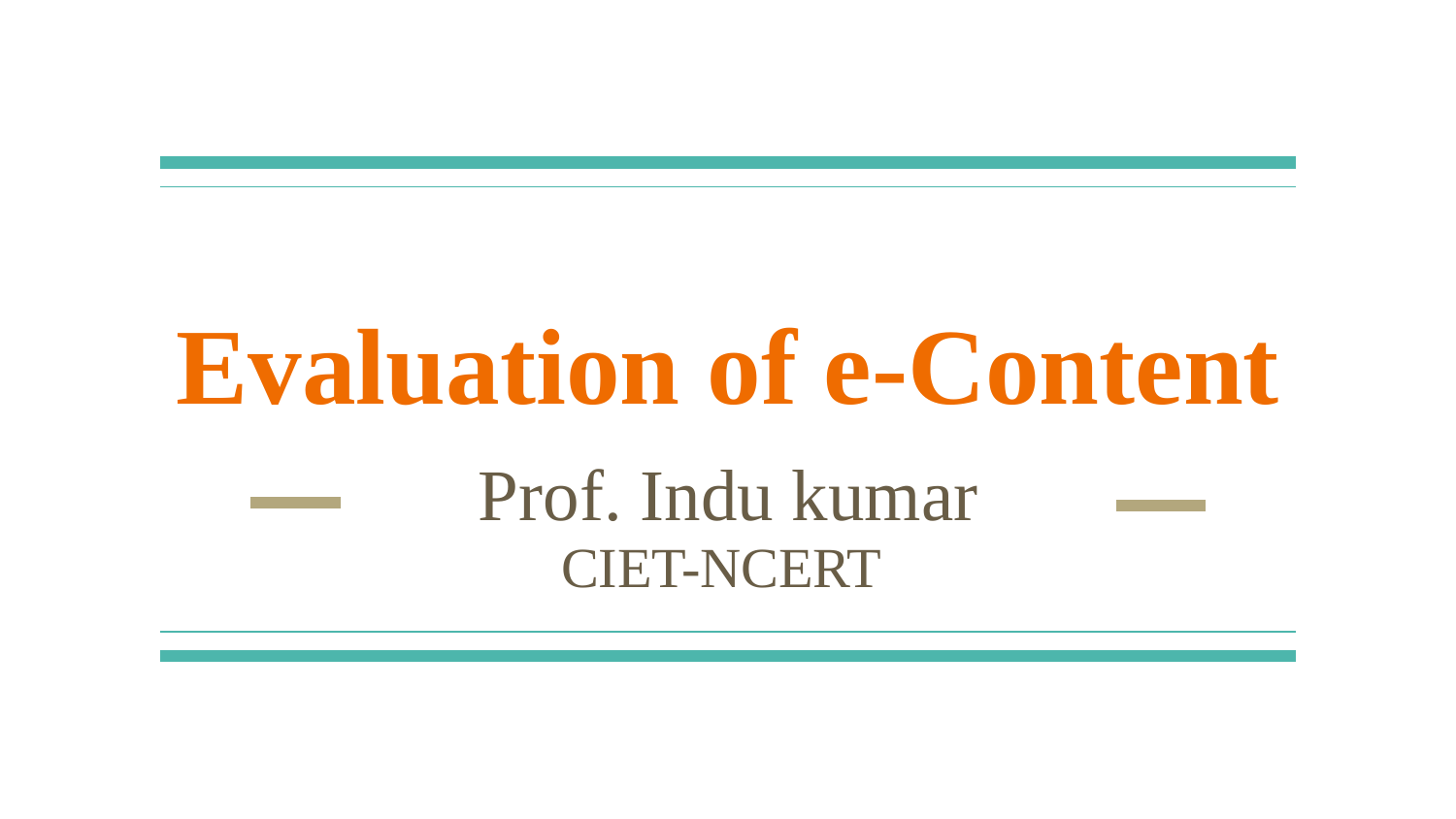

# Evaluation of e-Content
Prof. Indu kumar
CIET-NCERT